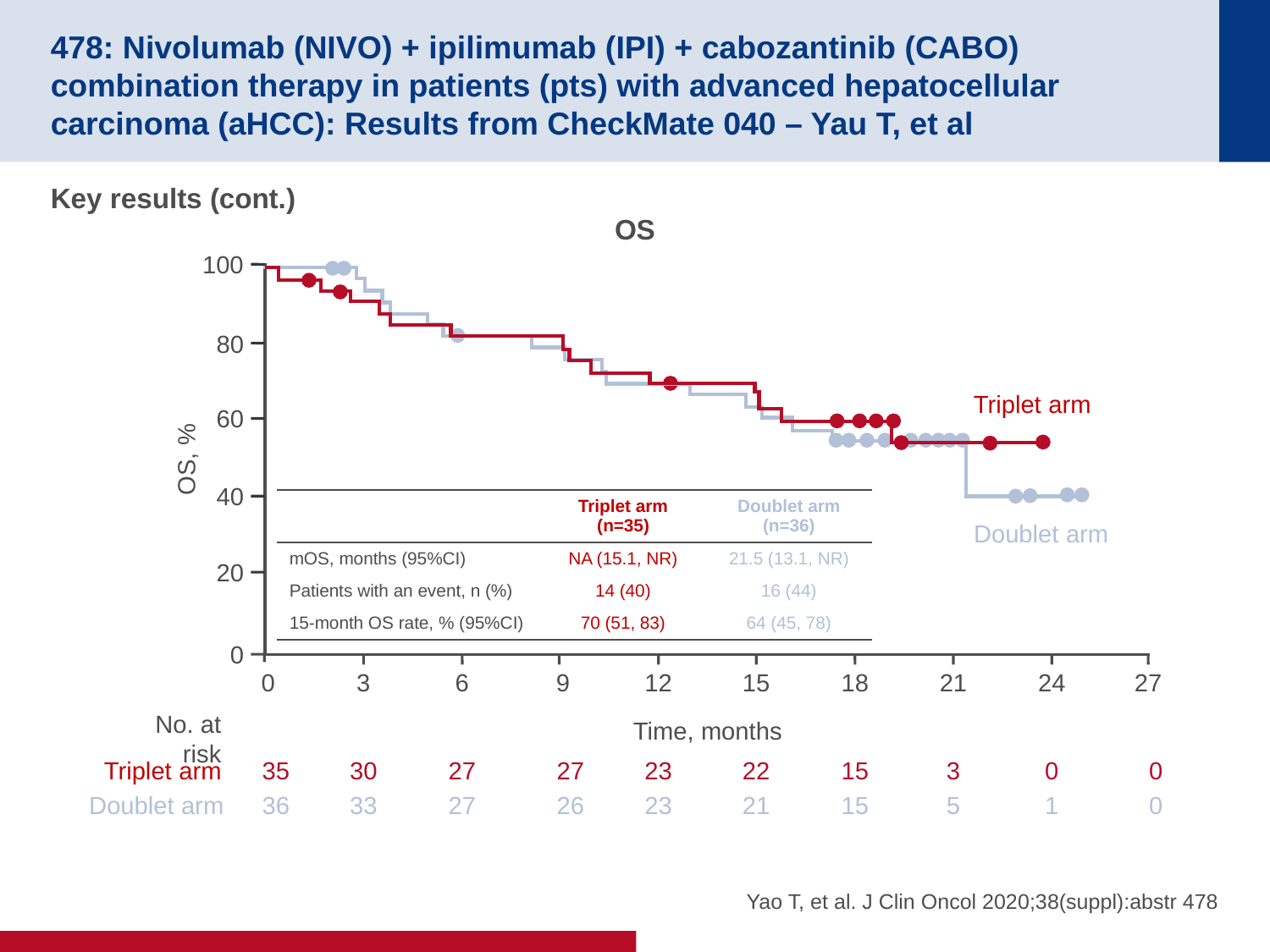

# 478: Nivolumab (NIVO) + ipilimumab (IPI) + cabozantinib (CABO) combination therapy in patients (pts) with advanced hepatocellular carcinoma (aHCC): Results from CheckMate 040 – Yau T, et al
Key results (cont.)
OS
100

80

Triplet arm
60

OS, %
40
|  | Triplet arm (n=35) | Doublet arm (n=36) |
| --- | --- | --- |
| mOS, months (95%CI) | NA (15.1, NR) | 21.5 (13.1, NR) |
| Patients with an event, n (%) | 14 (40) | 16 (44) |
| 15-month OS rate, % (95%CI) | 70 (51, 83) | 64 (45, 78) |

Doublet arm
20

0

0
3
6
9
12
15
18
21
24
27
Time, months
No. at risk
Triplet arm
35
30
27
27
23
22
15
3
0
0
Doublet arm
36
33
27
26
23
21
15
5
1
0
Yao T, et al. J Clin Oncol 2020;38(suppl):abstr 478